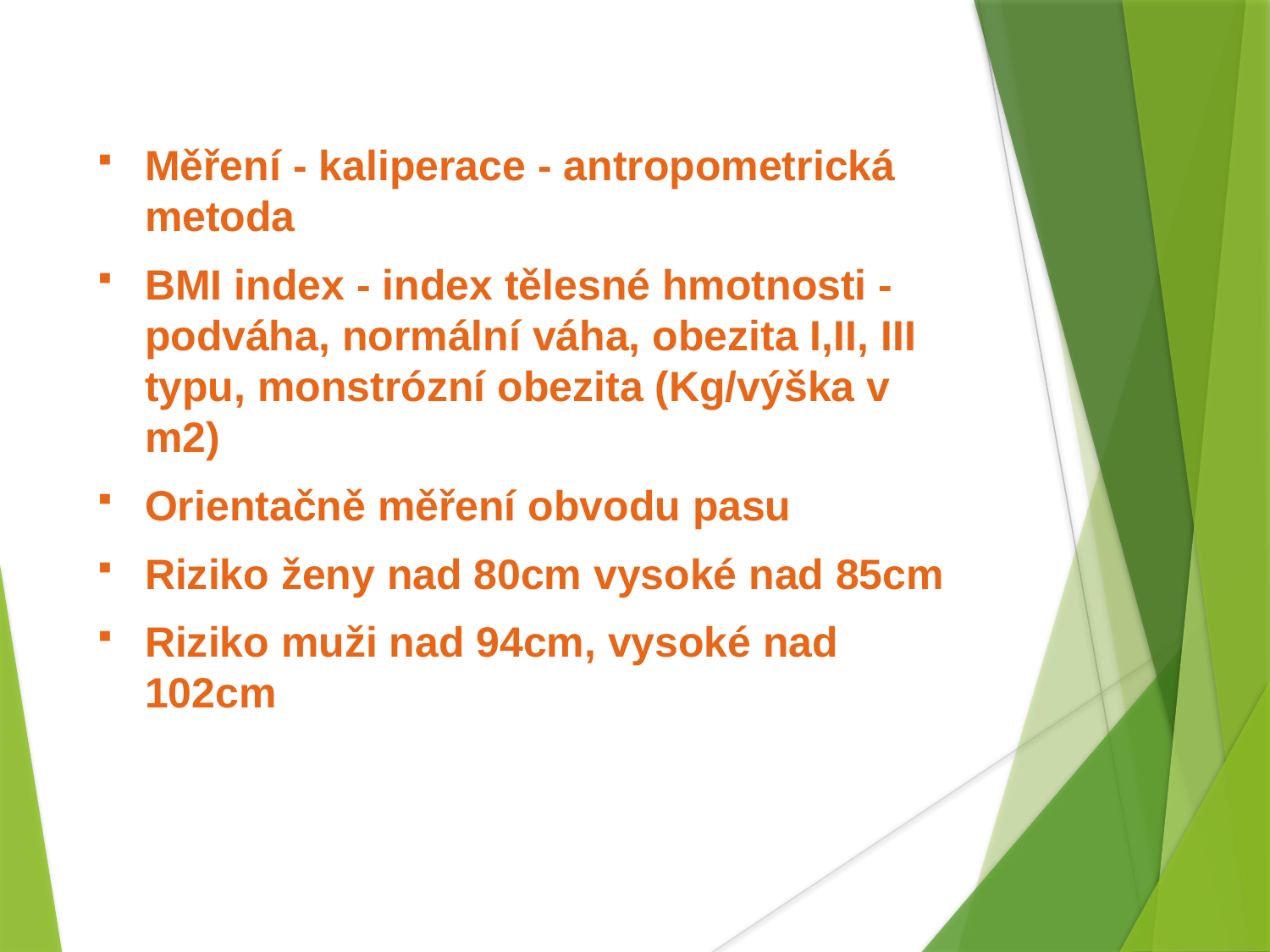

Měření - kaliperace - antropometrická metoda
BMI index - index tělesné hmotnosti -podváha, normální váha, obezita I,II, III typu, monstrózní obezita (Kg/výška v m2)
Orientačně měření obvodu pasu
Riziko ženy nad 80cm vysoké nad 85cm
Riziko muži nad 94cm, vysoké nad 102cm